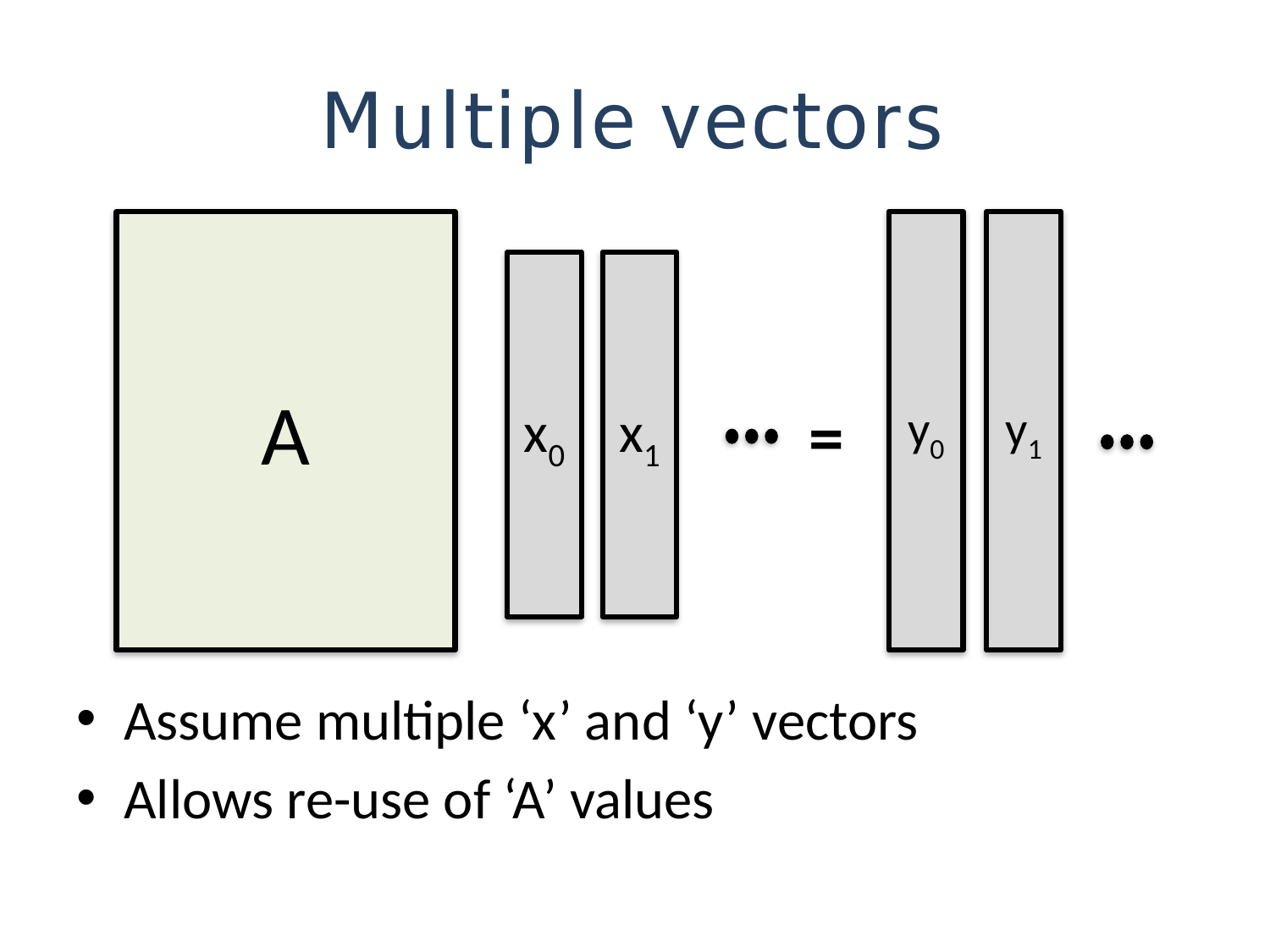

# Multiple vectors
y1
y0
A
x1
x0
=

Assume multiple ‘x’ and ‘y’ vectors
Allows re-use of ‘A’ values